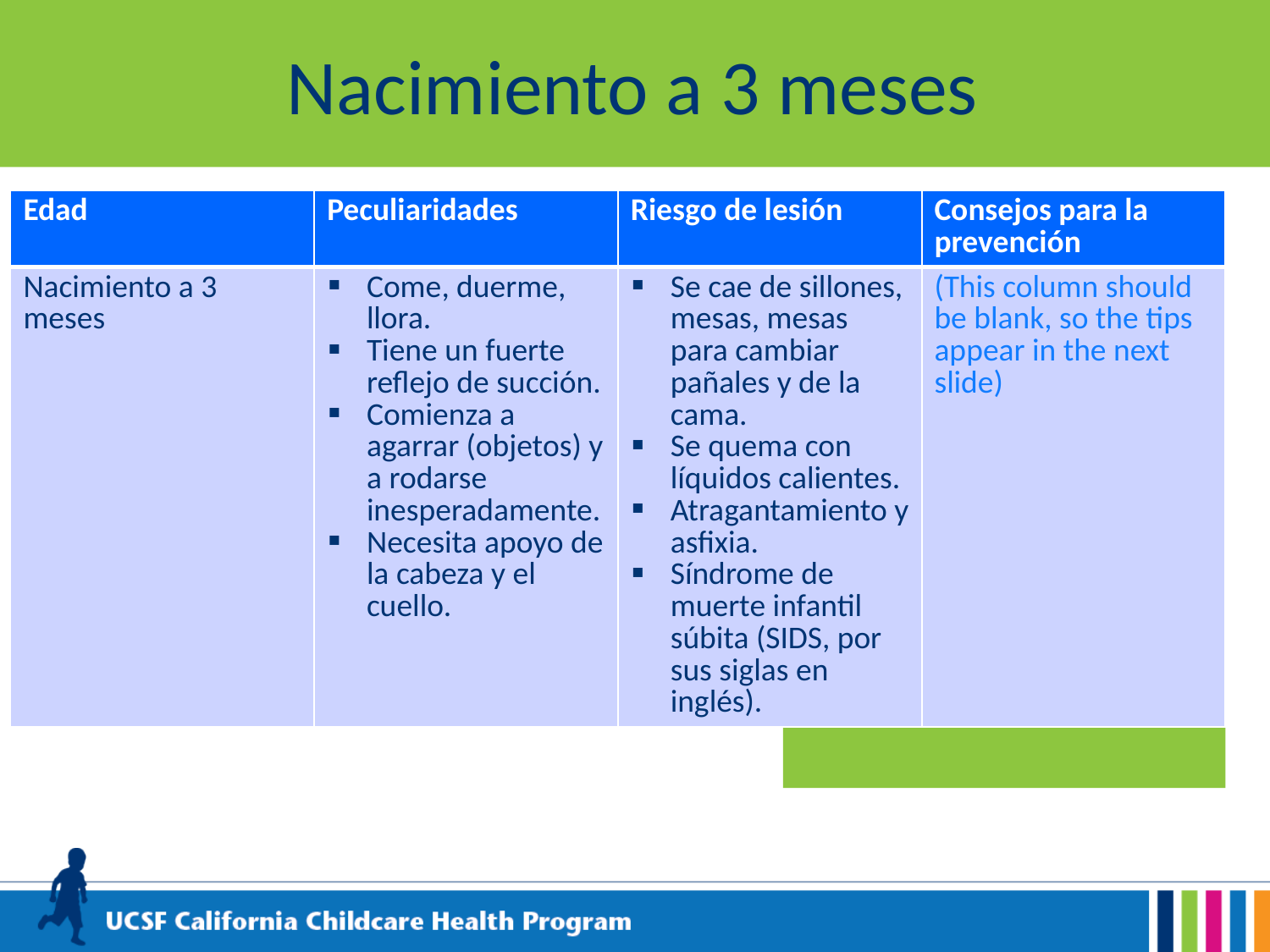

# Nacimiento a 3 meses
| Edad | Peculiaridades | Riesgo de lesión | Consejos para la prevención |
| --- | --- | --- | --- |
| Nacimiento a 3 meses | Come, duerme, llora. Tiene un fuerte reflejo de succión. Comienza a agarrar (objetos) y a rodarse inesperadamente. Necesita apoyo de la cabeza y el cuello. | Se cae de sillones, mesas, mesas para cambiar pañales y de la cama. Se quema con líquidos calientes. Atragantamiento y asfixia. Síndrome de muerte infantil súbita (SIDS, por sus siglas en inglés). | (This column should be blank, so the tips appear in the next slide) |